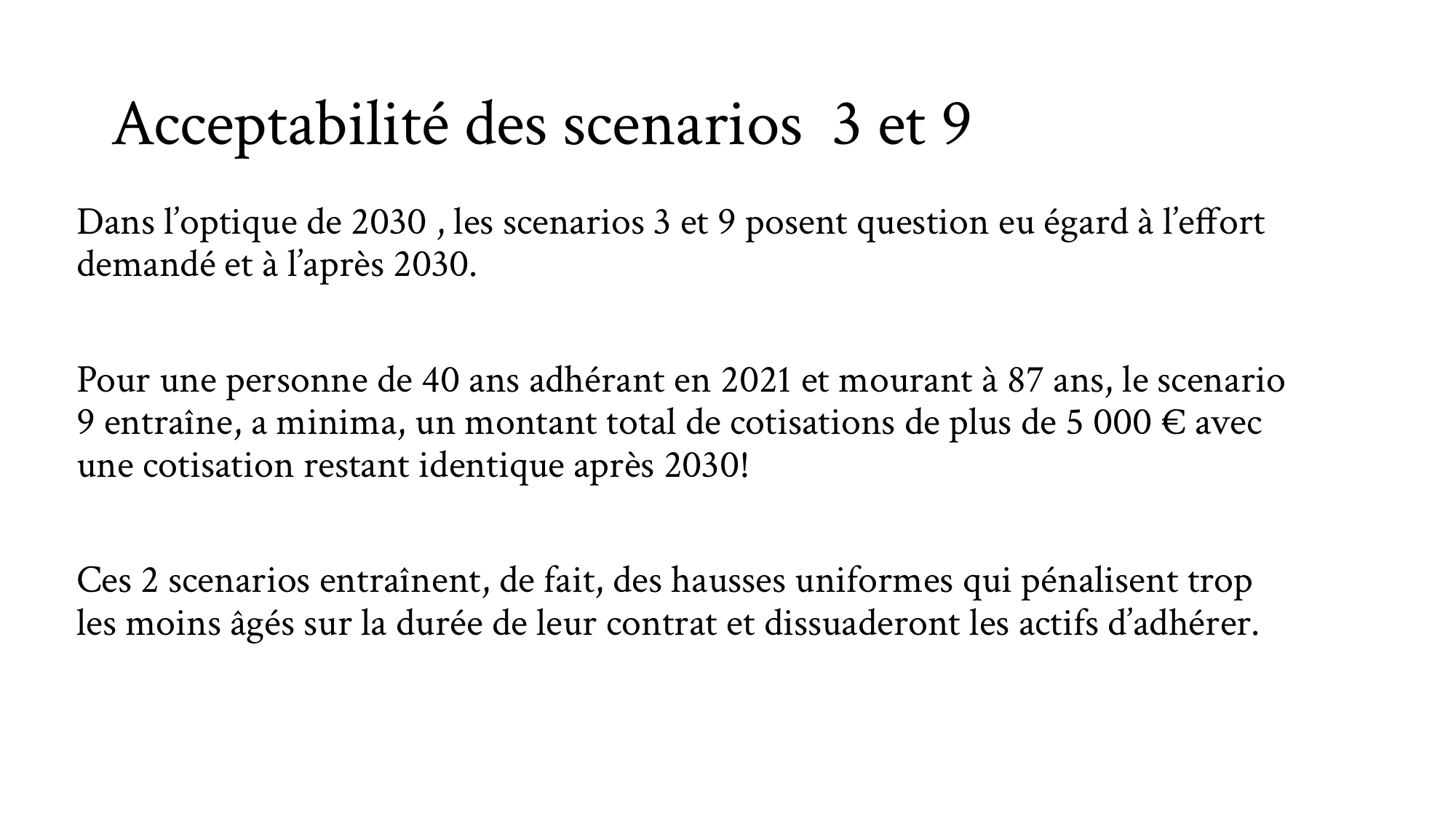

# Acceptabilité des scenarios  3 et 9
Dans l’optique de 2030 , les scenarios 3 et 9 posent question eu égard à l’effort demandé et à l’après 2030.

Pour une personne de 40 ans adhérant en 2021 et mourant à 87 ans, le scenario 9 entraîne, a minima, un montant total de cotisations de plus de 5 000 € avec une cotisation restant identique après 2030!

Ces 2 scenarios entraînent, de fait, des hausses uniformes qui pénalisent trop les moins âgés sur la durée de leur contrat et dissuaderont les actifs d’adhérer.